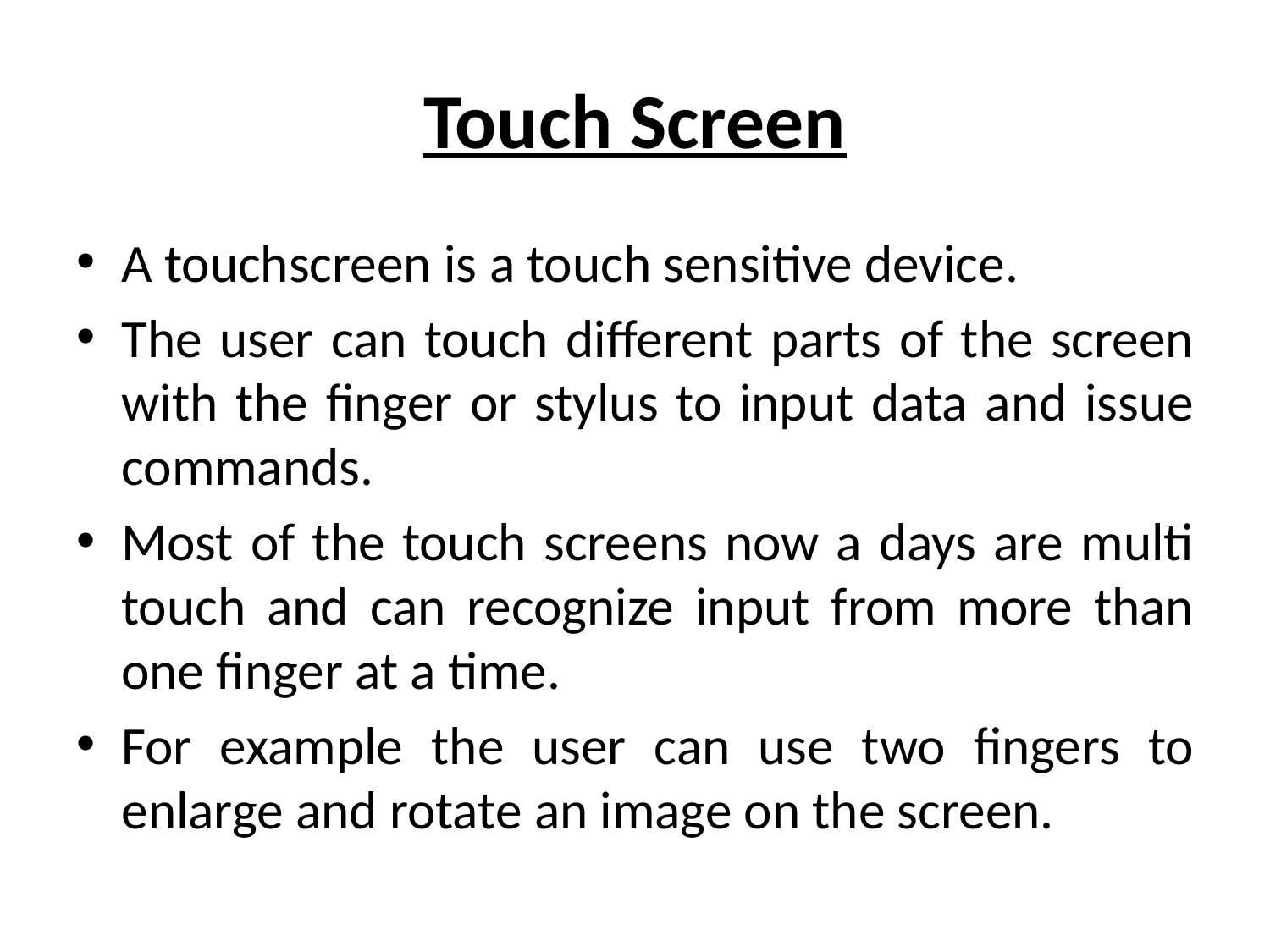

# Touch Screen
A touchscreen is a touch sensitive device.
The user can touch different parts of the screen with the finger or stylus to input data and issue commands.
Most of the touch screens now a days are multi touch and can recognize input from more than one finger at a time.
For example the user can use two fingers to enlarge and rotate an image on the screen.